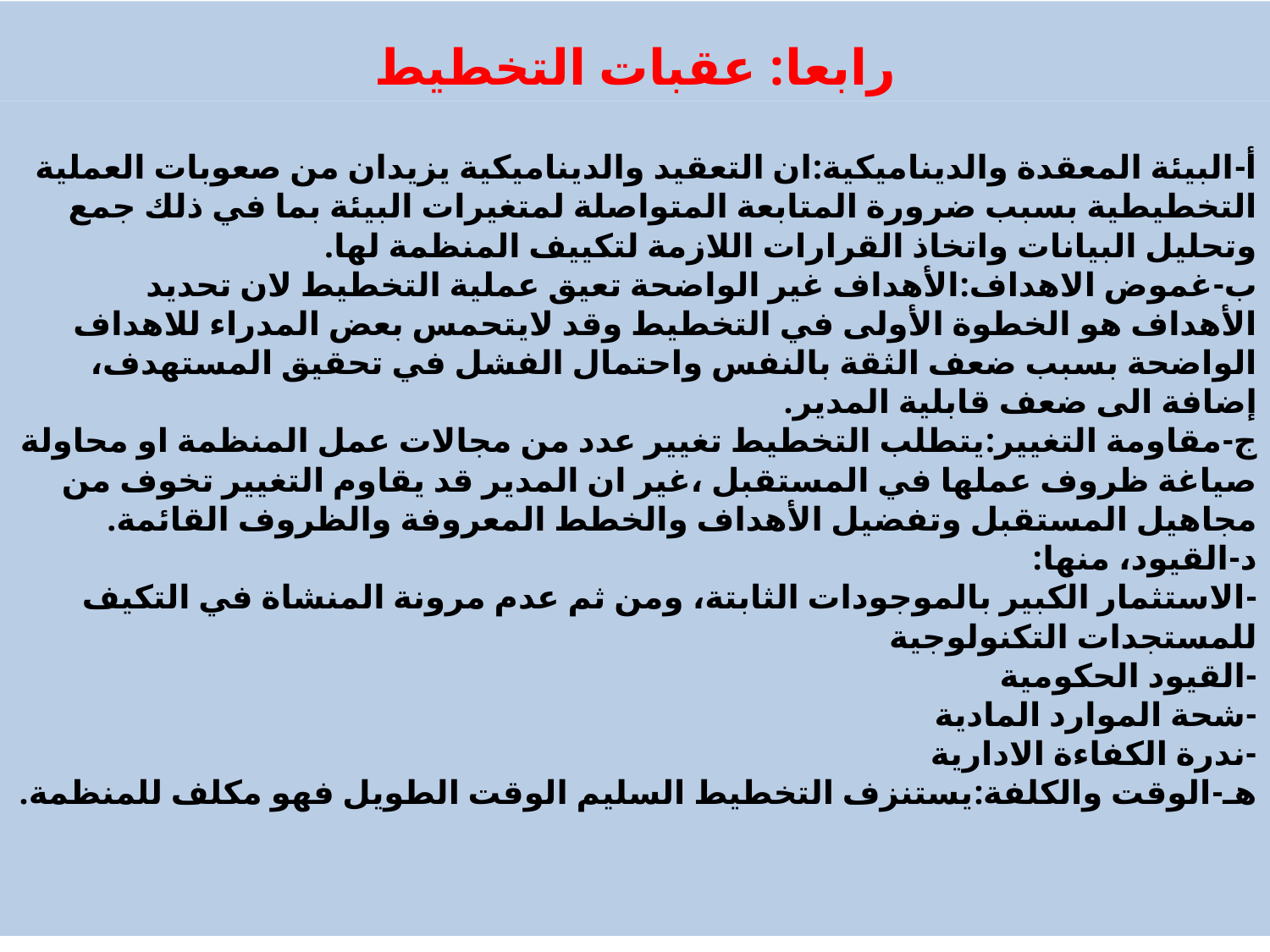

رابعا: عقبات التخطيط
# أ-البيئة المعقدة والديناميكية:ان التعقيد والديناميكية يزيدان من صعوبات العملية التخطيطية بسبب ضرورة المتابعة المتواصلة لمتغيرات البيئة بما في ذلك جمع وتحليل البيانات واتخاذ القرارات اللازمة لتكييف المنظمة لها. ب-غموض الاهداف:الأهداف غير الواضحة تعيق عملية التخطيط لان تحديد الأهداف هو الخطوة الأولى في التخطيط وقد لايتحمس بعض المدراء للاهداف الواضحة بسبب ضعف الثقة بالنفس واحتمال الفشل في تحقيق المستهدف، إضافة الى ضعف قابلية المدير. ج-مقاومة التغيير:يتطلب التخطيط تغيير عدد من مجالات عمل المنظمة او محاولة صياغة ظروف عملها في المستقبل ،غير ان المدير قد يقاوم التغيير تخوف من مجاهيل المستقبل وتفضيل الأهداف والخطط المعروفة والظروف القائمة. د-القيود، منها: -الاستثمار الكبير بالموجودات الثابتة، ومن ثم عدم مرونة المنشاة في التكيف للمستجدات التكنولوجية -القيود الحكومية -شحة الموارد المادية -ندرة الكفاءة الادارية هـ-الوقت والكلفة:يستنزف التخطيط السليم الوقت الطويل فهو مكلف للمنظمة.